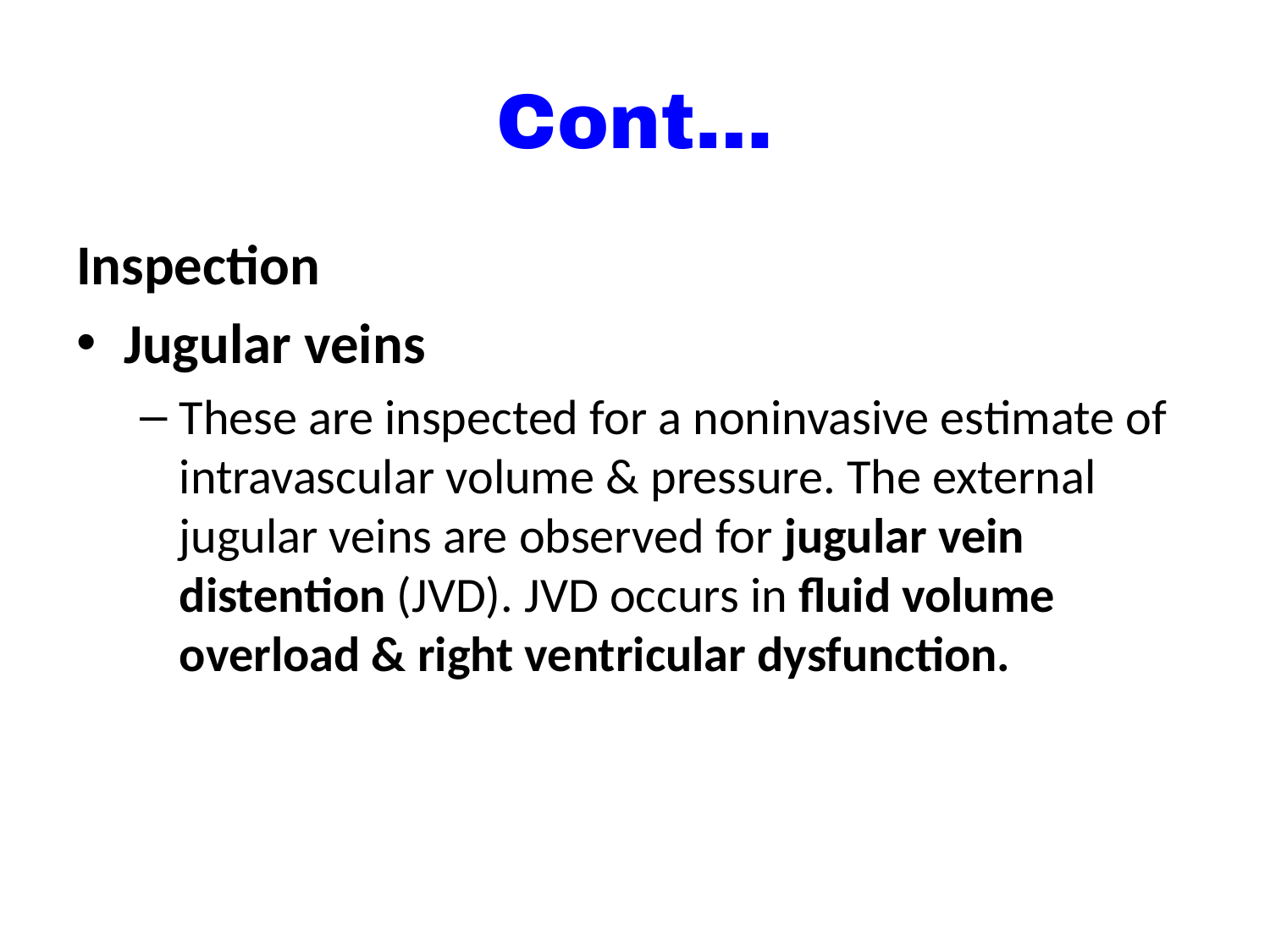

# Cont…
Inspection
Jugular veins
These are inspected for a noninvasive estimate of intravascular volume & pressure. The external jugular veins are observed for jugular vein distention (JVD). JVD occurs in fluid volume overload & right ventricular dysfunction.